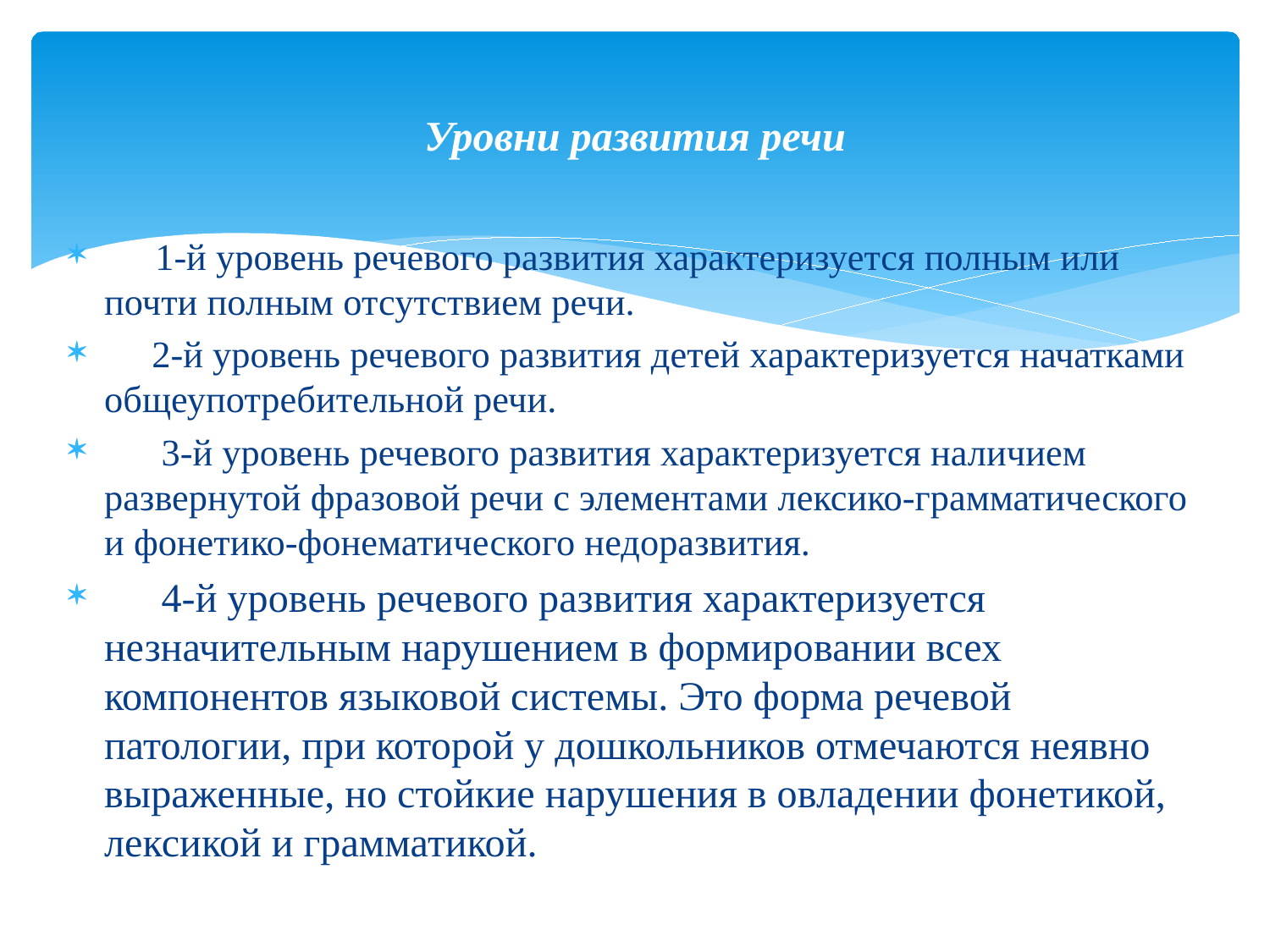

# Уровни развития речи
     1-й уровень речевого развития характеризуется полным или почти полным отсутствием речи.
     2-й уровень речевого развития детей характеризуется начатками общеупотребительной речи.
      3-й уровень речевого развития характеризуется наличием развернутой фразовой речи с элементами лексико-грамматического и фонетико-фонематического недоразвития.
      4-й уровень речевого развития характеризуется незначительным нарушением в формировании всех компонентов языковой системы. Это форма речевой патологии, при которой у дошкольников отмечаются неявно выраженные, но стойкие нарушения в овладении фонетикой, лексикой и грамматикой.